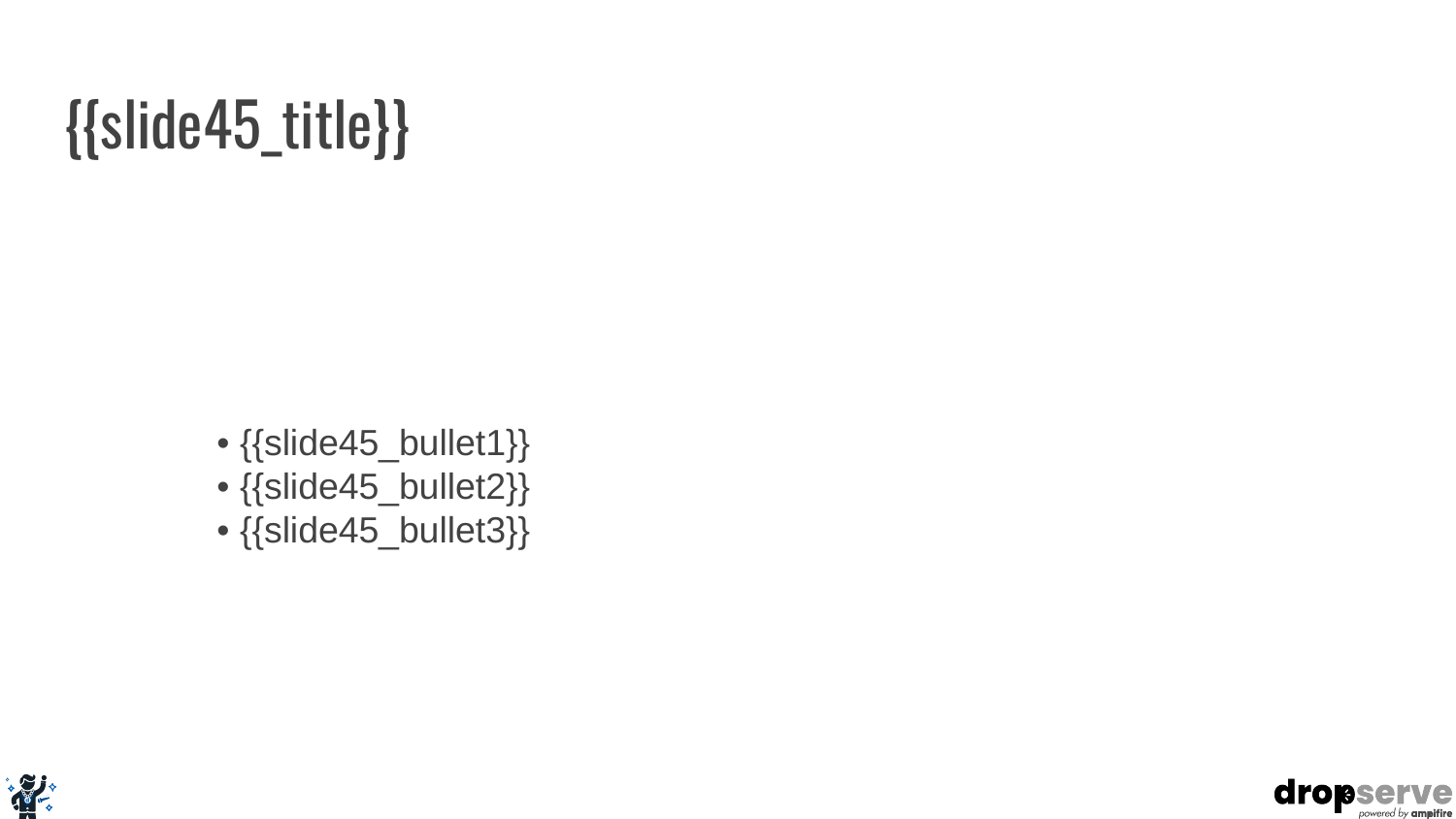

# {{slide45_title}}
• {{slide45_bullet1}}
• {{slide45_bullet2}}
• {{slide45_bullet3}}